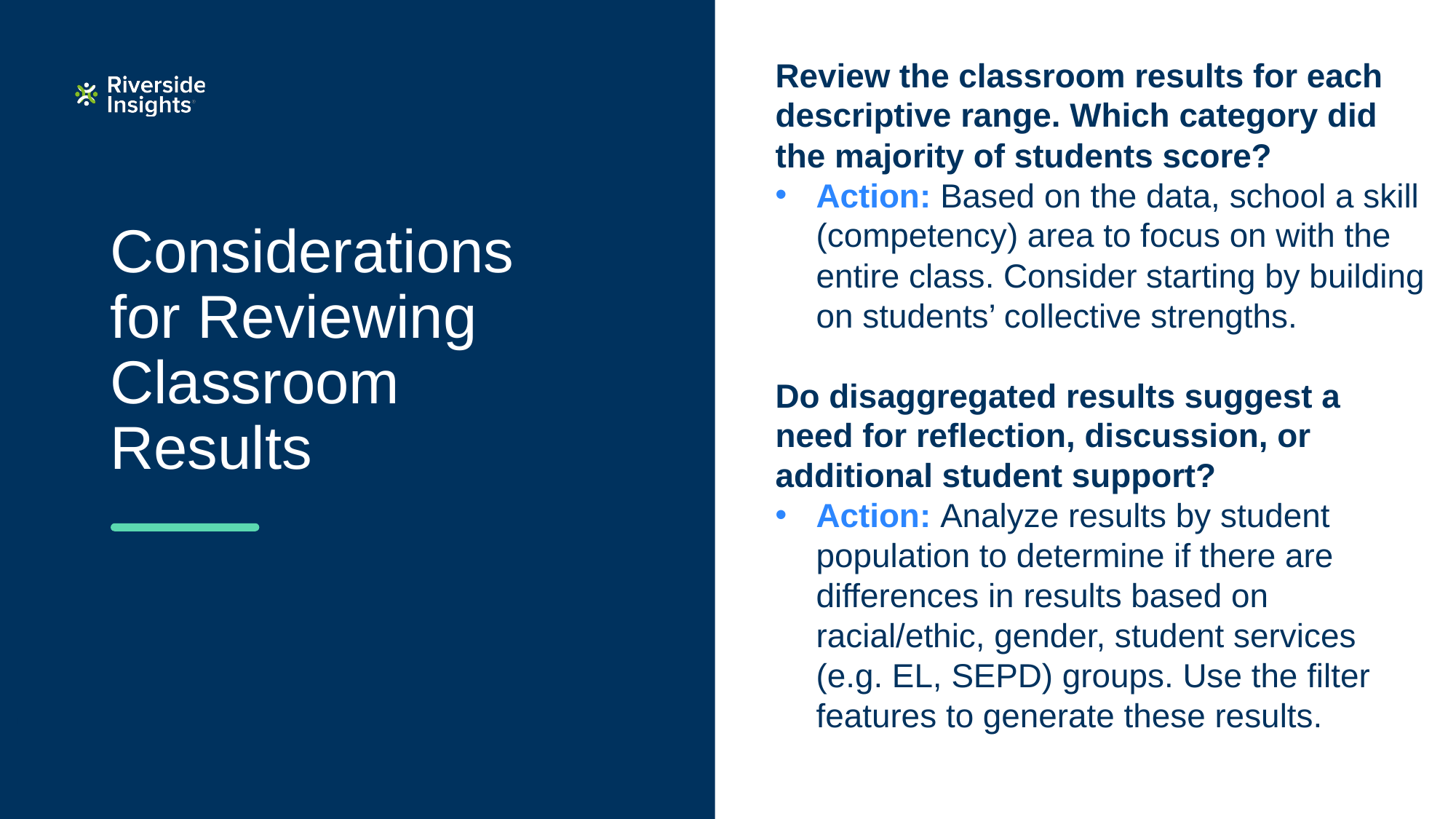

Review the classroom results for each descriptive range. Which category did the majority of students score?
Action: Based on the data, school a skill (competency) area to focus on with the entire class. Consider starting by building on students’ collective strengths.

Do disaggregated results suggest a need for reflection, discussion, or additional student support?
Action: Analyze results by student population to determine if there are differences in results based on racial/ethic, gender, student services (e.g. EL, SEPD) groups. Use the filter features to generate these results.

# Considerations for Reviewing Classroom Results